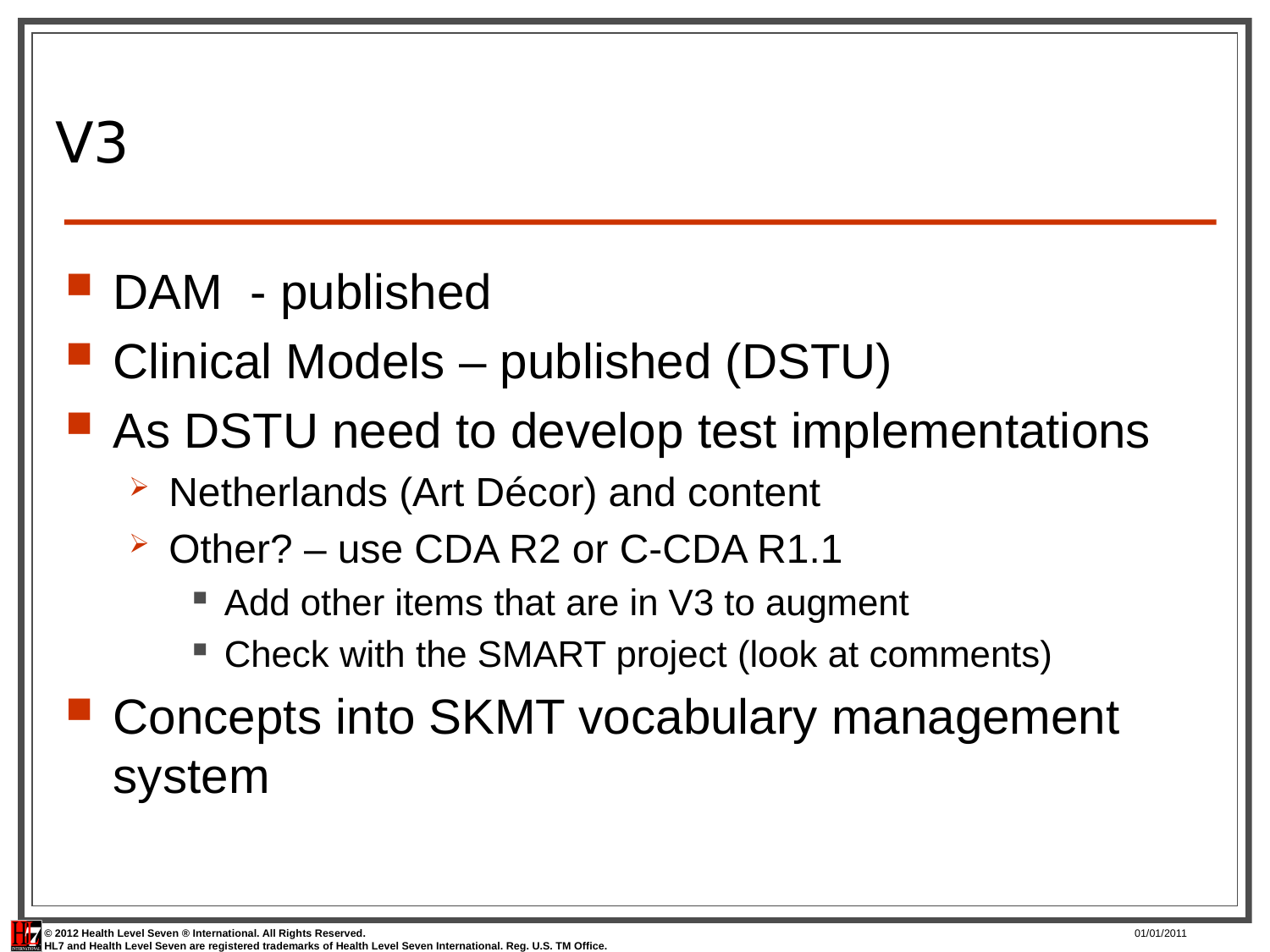

# V3
DAM  - published
Clinical Models – published (DSTU)
As DSTU need to develop test implementations
Netherlands (Art Décor) and content
Other? – use CDA R2 or C-CDA R1.1
Add other items that are in V3 to augment
Check with the SMART project (look at comments)
Concepts into SKMT vocabulary management system

2
01/01/2011